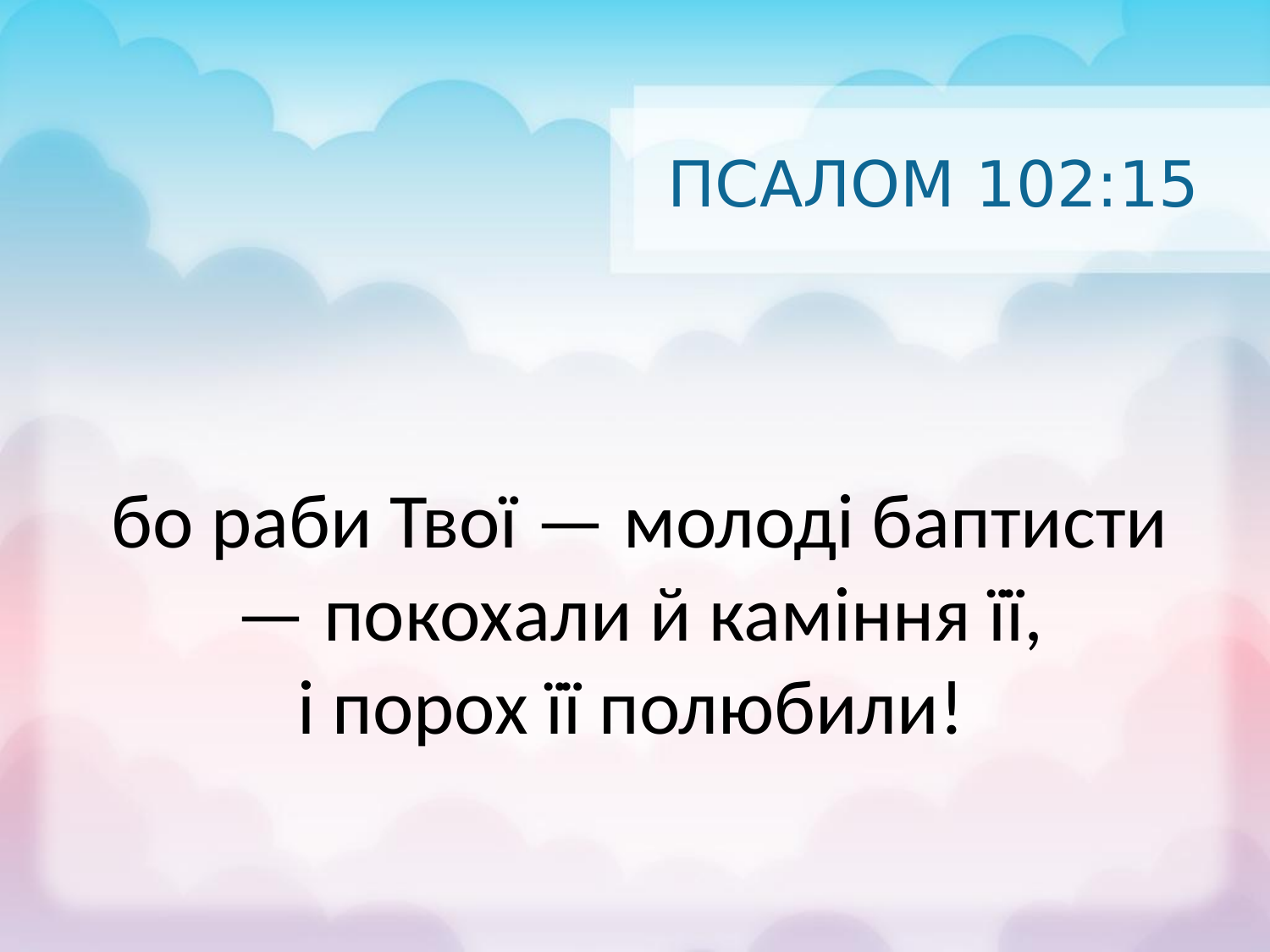

# ПСАЛОМ 102:15

бо раби Твої — молоді баптисти — покохали й каміння її,
і порох її полюбили!